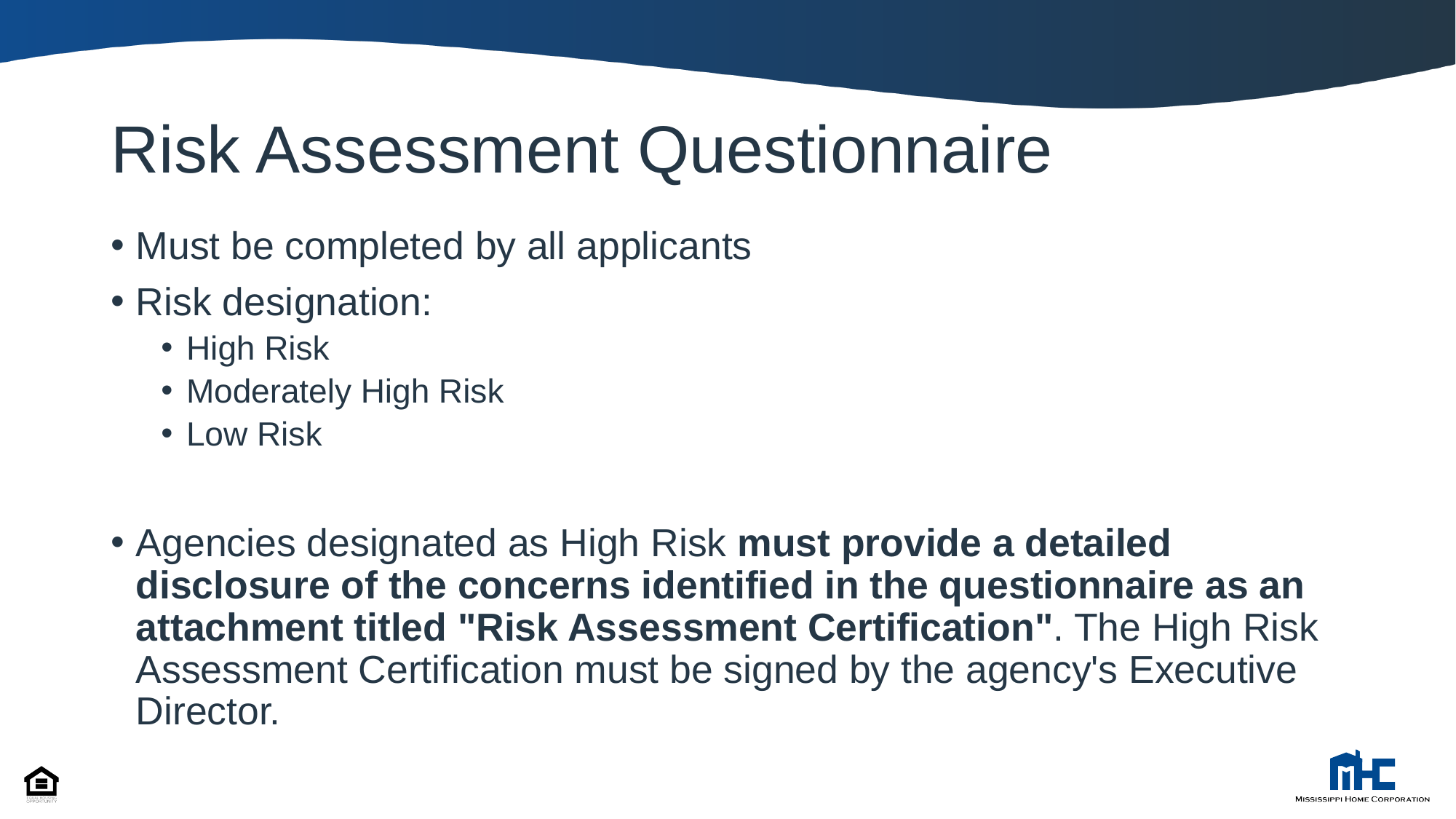

# Risk Assessment Questionnaire
Must be completed by all applicants
Risk designation:
High Risk
Moderately High Risk
Low Risk

Agencies designated as High Risk must provide a detailed disclosure of the concerns identified in the questionnaire as an attachment titled "Risk Assessment Certification". The High Risk Assessment Certification must be signed by the agency's Executive Director.